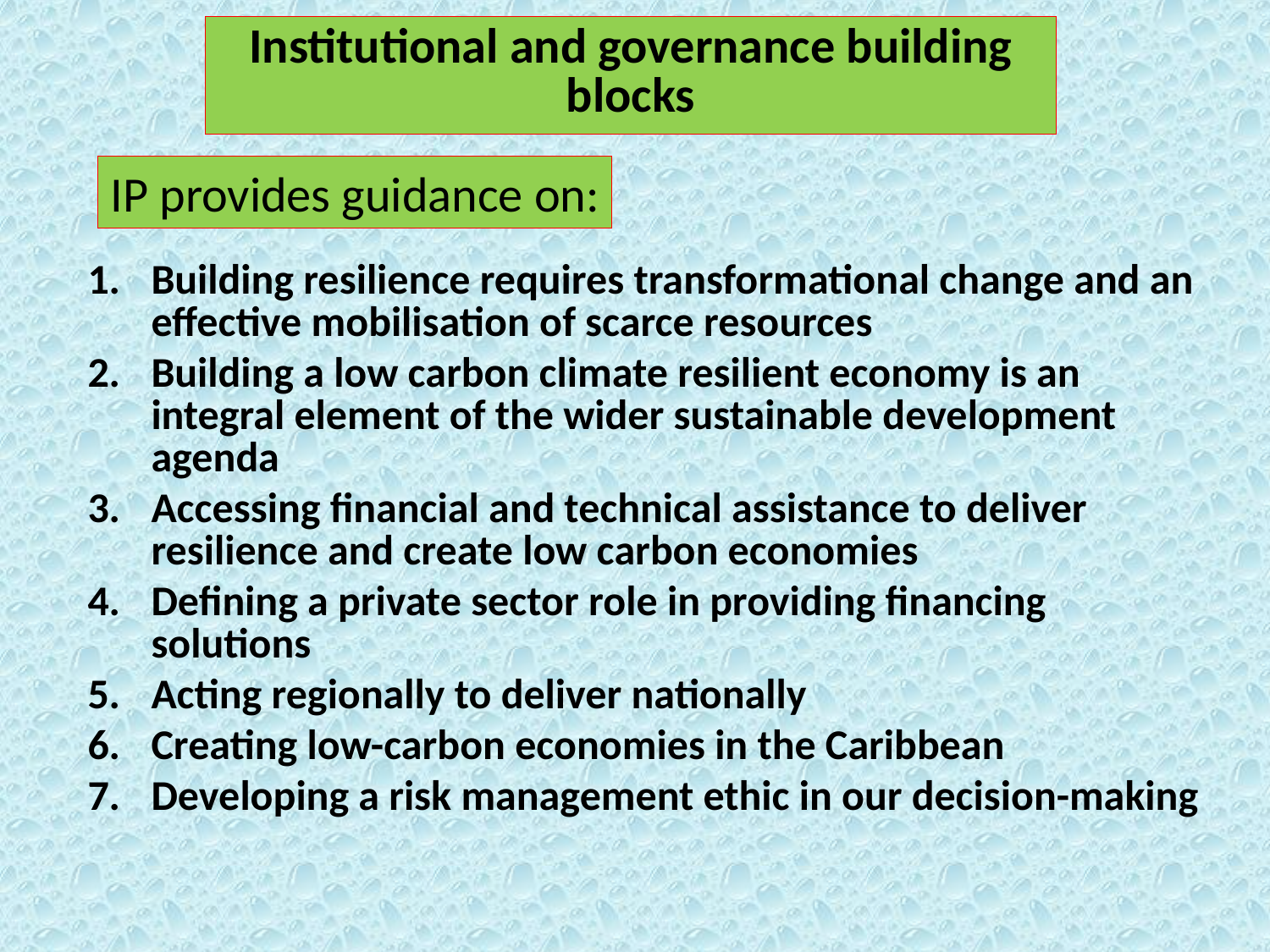

# Institutional and governance building blocks
IP provides guidance on:
Building resilience requires transformational change and an effective mobilisation of scarce resources
Building a low carbon climate resilient economy is an integral element of the wider sustainable development agenda
Accessing financial and technical assistance to deliver resilience and create low carbon economies
Defining a private sector role in providing financing solutions
Acting regionally to deliver nationally
Creating low-carbon economies in the Caribbean
Developing a risk management ethic in our decision-making